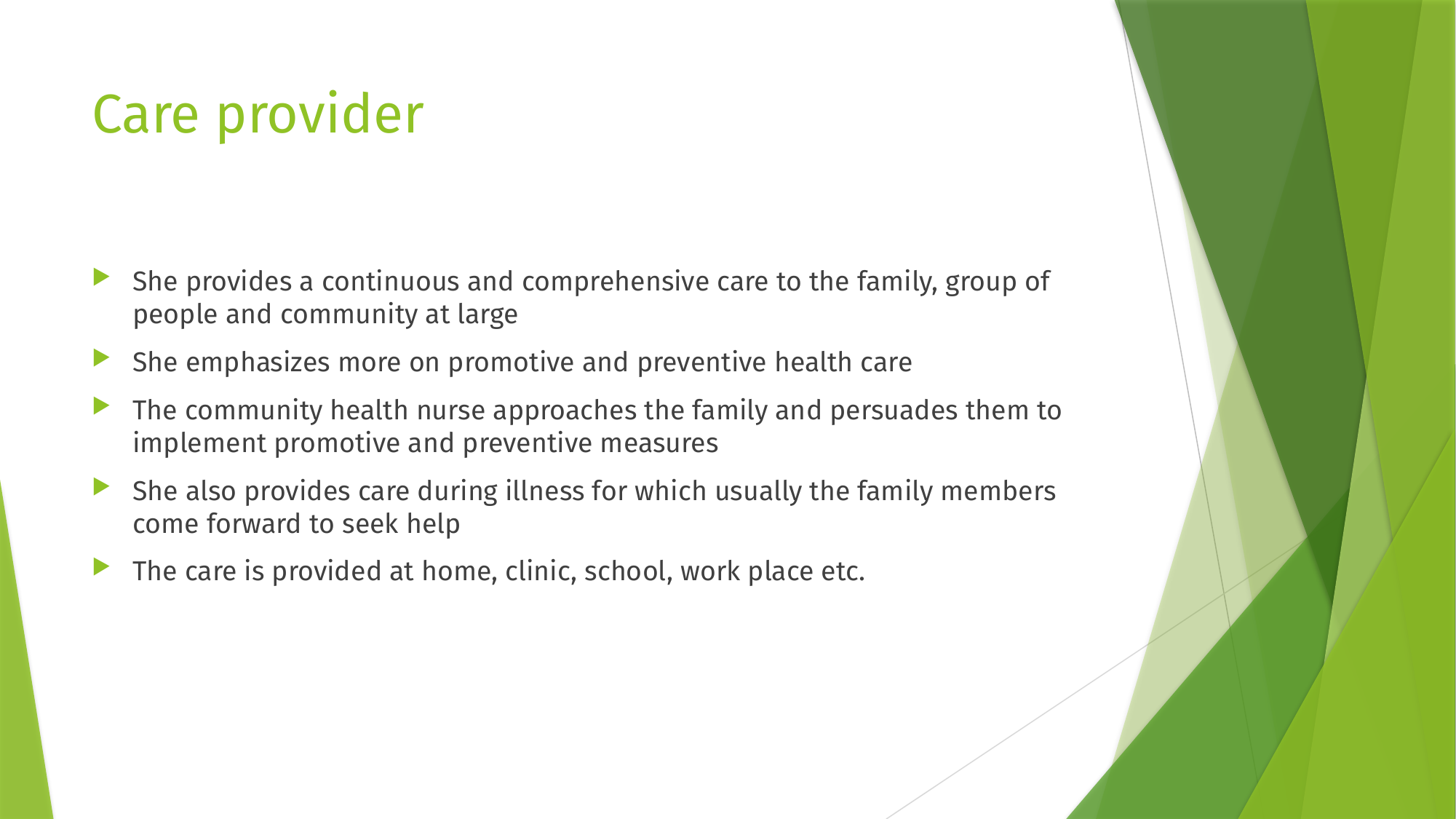

# Care provider
She provides a continuous and comprehensive care to the family, group of people and community at large
She emphasizes more on promotive and preventive health care
The community health nurse approaches the family and persuades them to implement promotive and preventive measures
She also provides care during illness for which usually the family members come forward to seek help
The care is provided at home, clinic, school, work place etc.